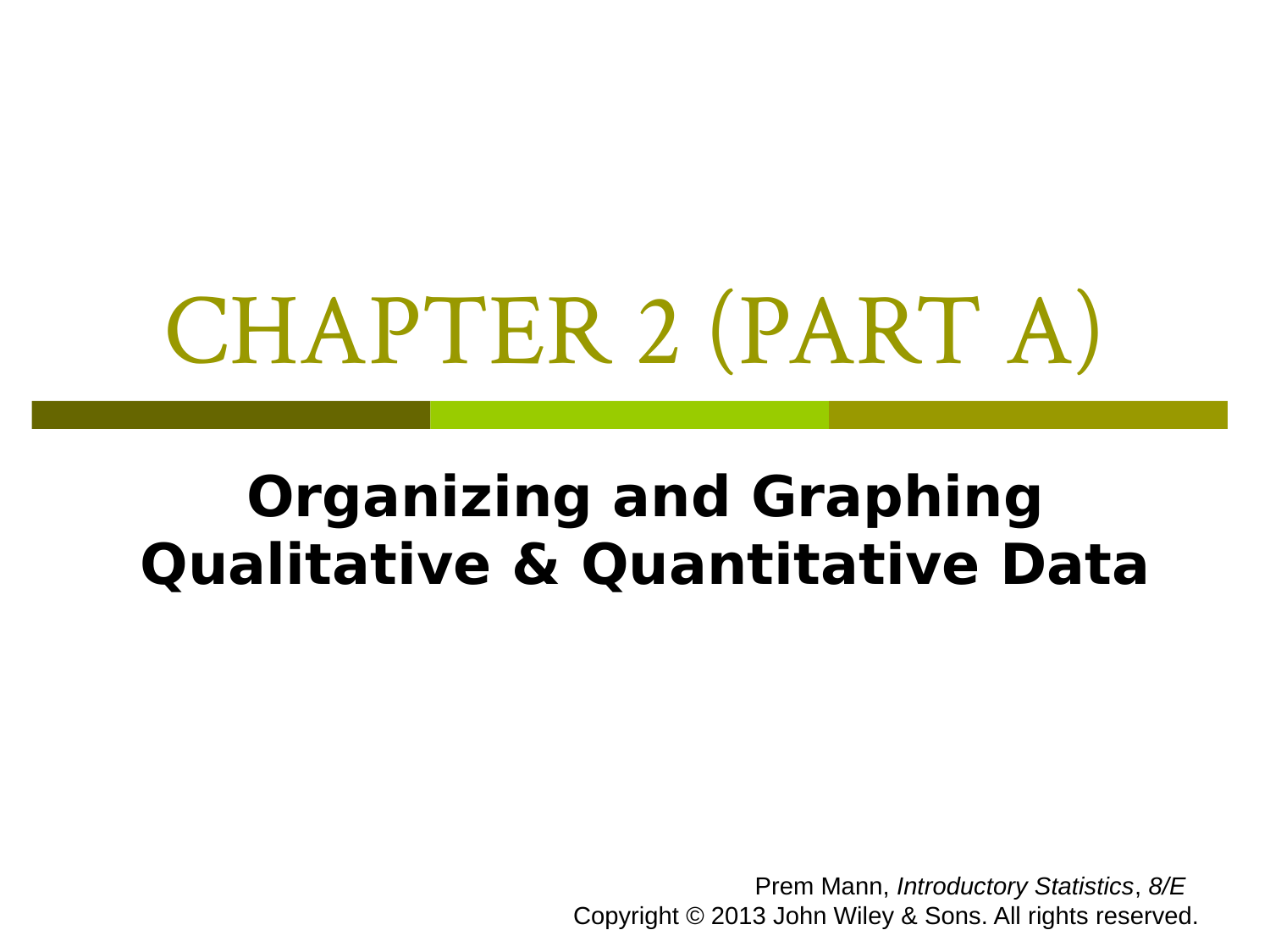

# CHAPTER 2 (PART A)
Organizing and Graphing Qualitative & Quantitative Data
                          Prem Mann, Introductory Statistics, 8/E Copyright © 2013 John Wiley & Sons. All rights reserved.